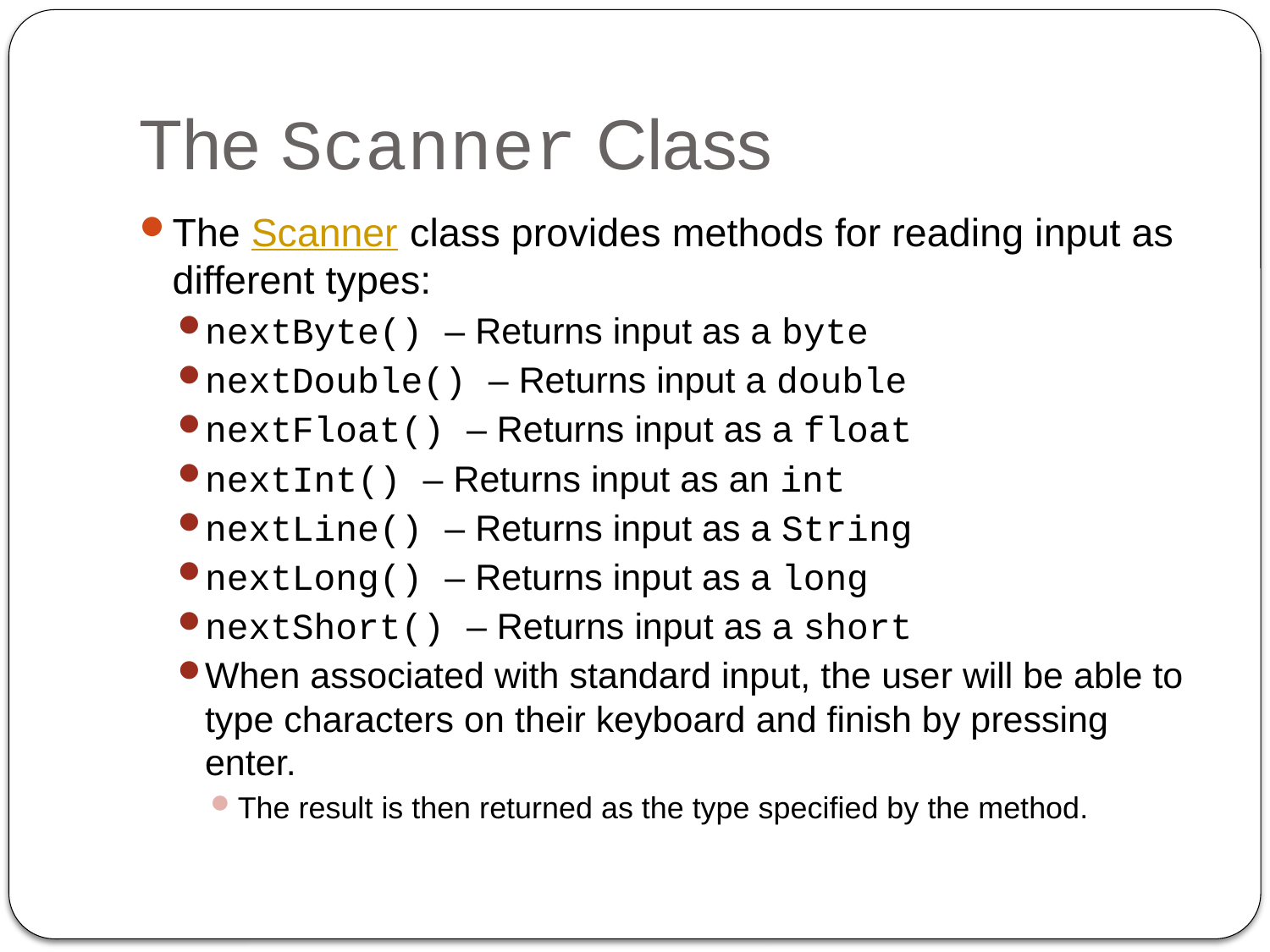

# The Scanner Class
The Scanner class provides methods for reading input as different types:
nextByte() – Returns input as a byte
nextDouble() – Returns input a double
nextFloat() – Returns input as a float
nextInt() – Returns input as an int
nextLine() – Returns input as a String
nextLong() – Returns input as a long
nextShort() – Returns input as a short
When associated with standard input, the user will be able to type characters on their keyboard and finish by pressing enter.
The result is then returned as the type specified by the method.